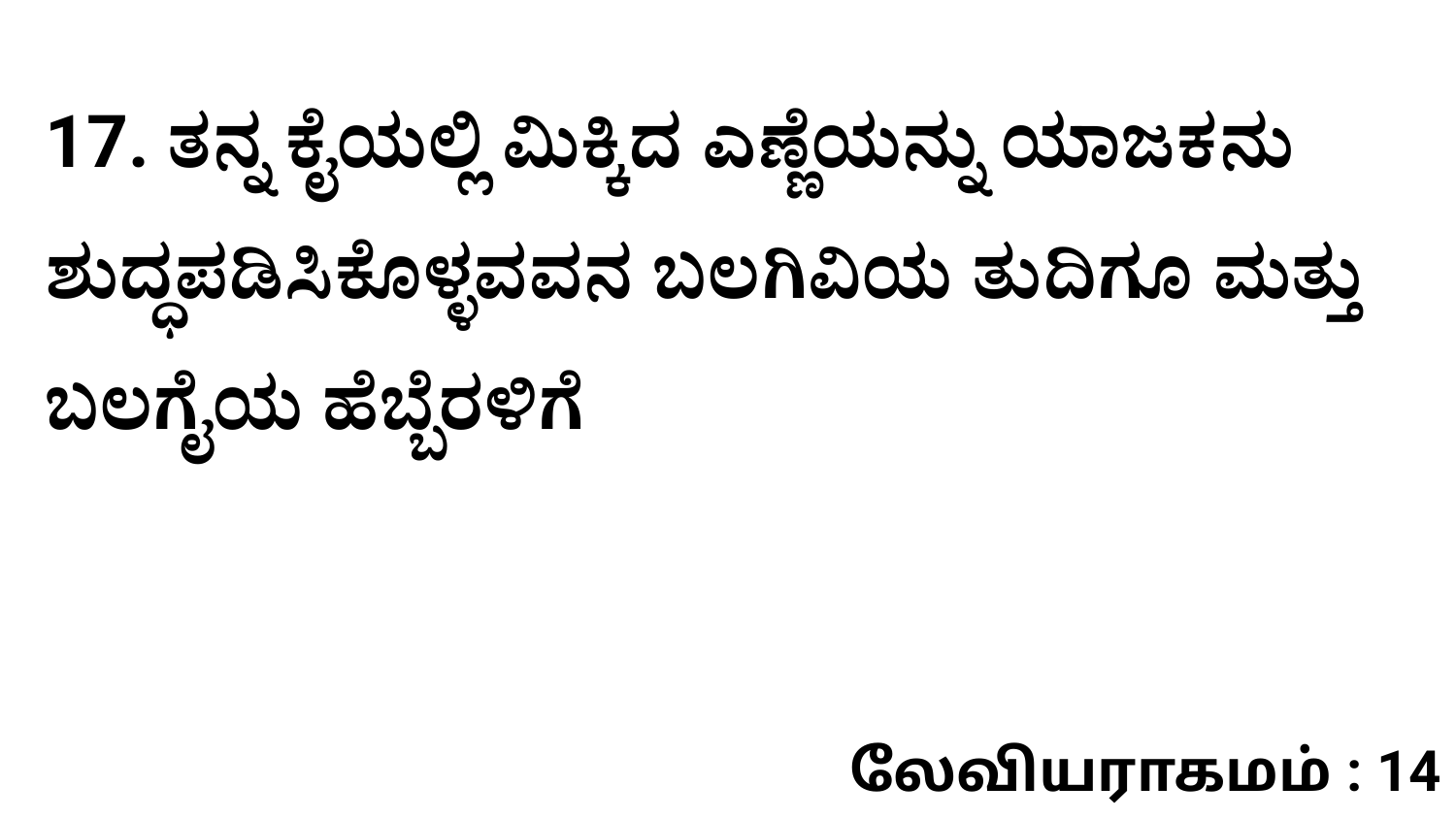

17. ತನ್ನ ಕೈಯಲ್ಲಿ ಮಿಕ್ಕಿದ ಎಣ್ಣೆಯನ್ನು ಯಾಜಕನು ಶುದ್ಧಪಡಿಸಿಕೊಳ್ಳವವನ ಬಲಗಿವಿಯ ತುದಿಗೂ ಮತ್ತು ಬಲಗೈಯ ಹೆಬ್ಬೆರಳಿಗೆ
லேவியராகமம் : 14